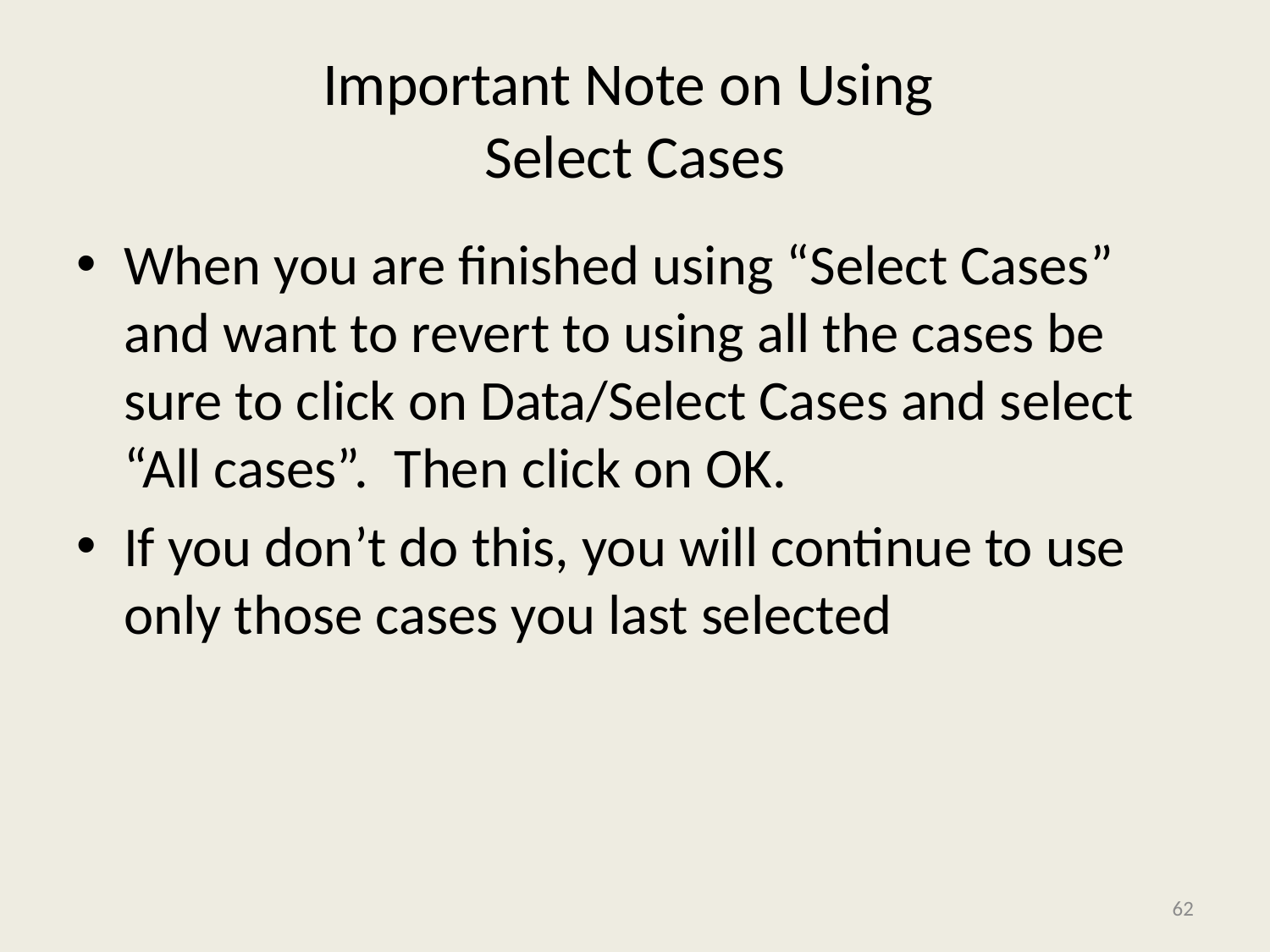

# Important Note on Using Select Cases
When you are finished using “Select Cases” and want to revert to using all the cases be sure to click on Data/Select Cases and select “All cases”.  Then click on OK.
If you don’t do this, you will continue to use only those cases you last selected
62